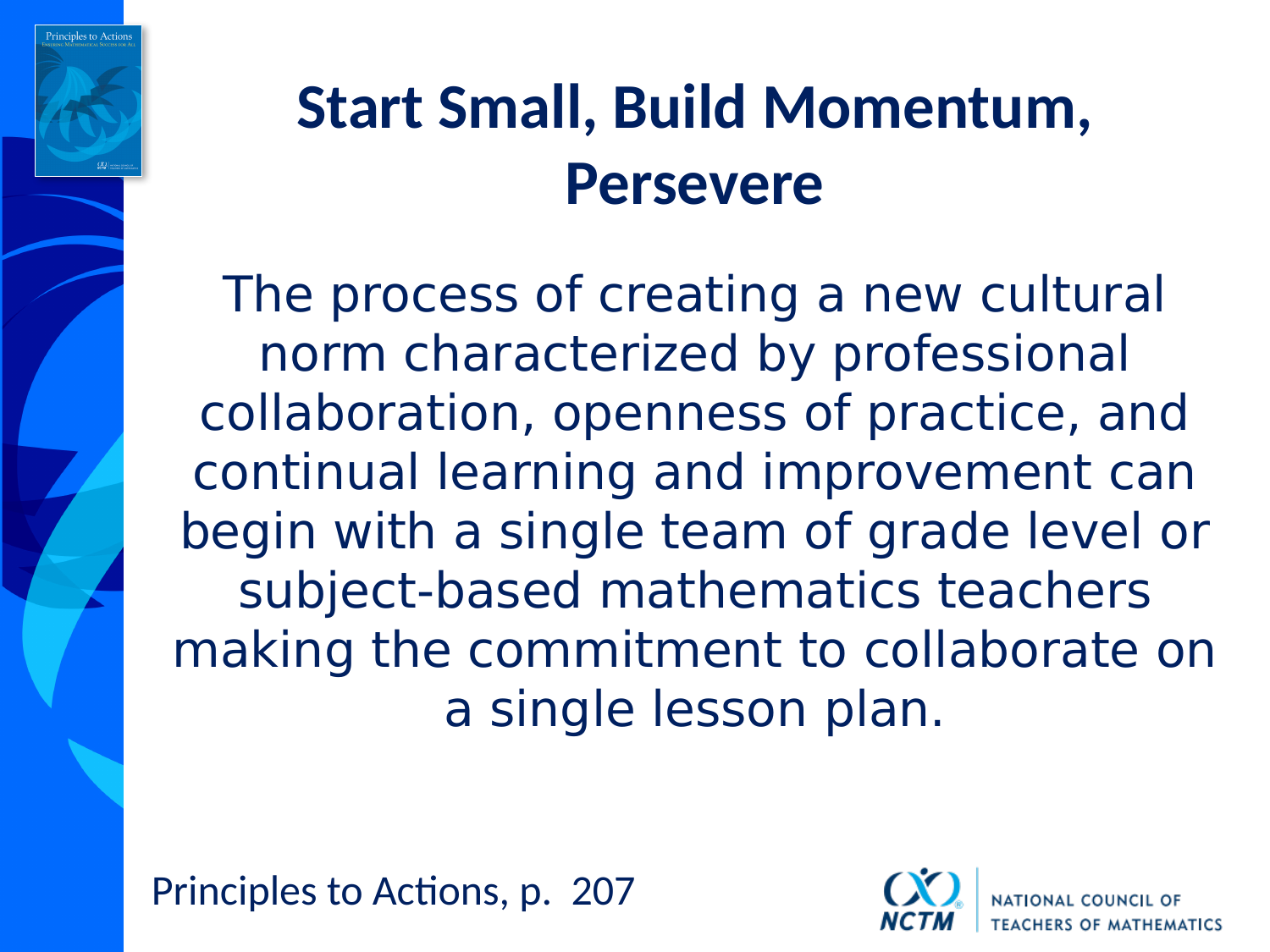

Start Small, Build Momentum, Persevere

The process of creating a new cultural norm characterized by professional collaboration, openness of practice, and continual learning and improvement can begin with a single team of grade level or subject-based mathematics teachers making the commitment to collaborate on a single lesson plan.
Principles to Actions, p.  207